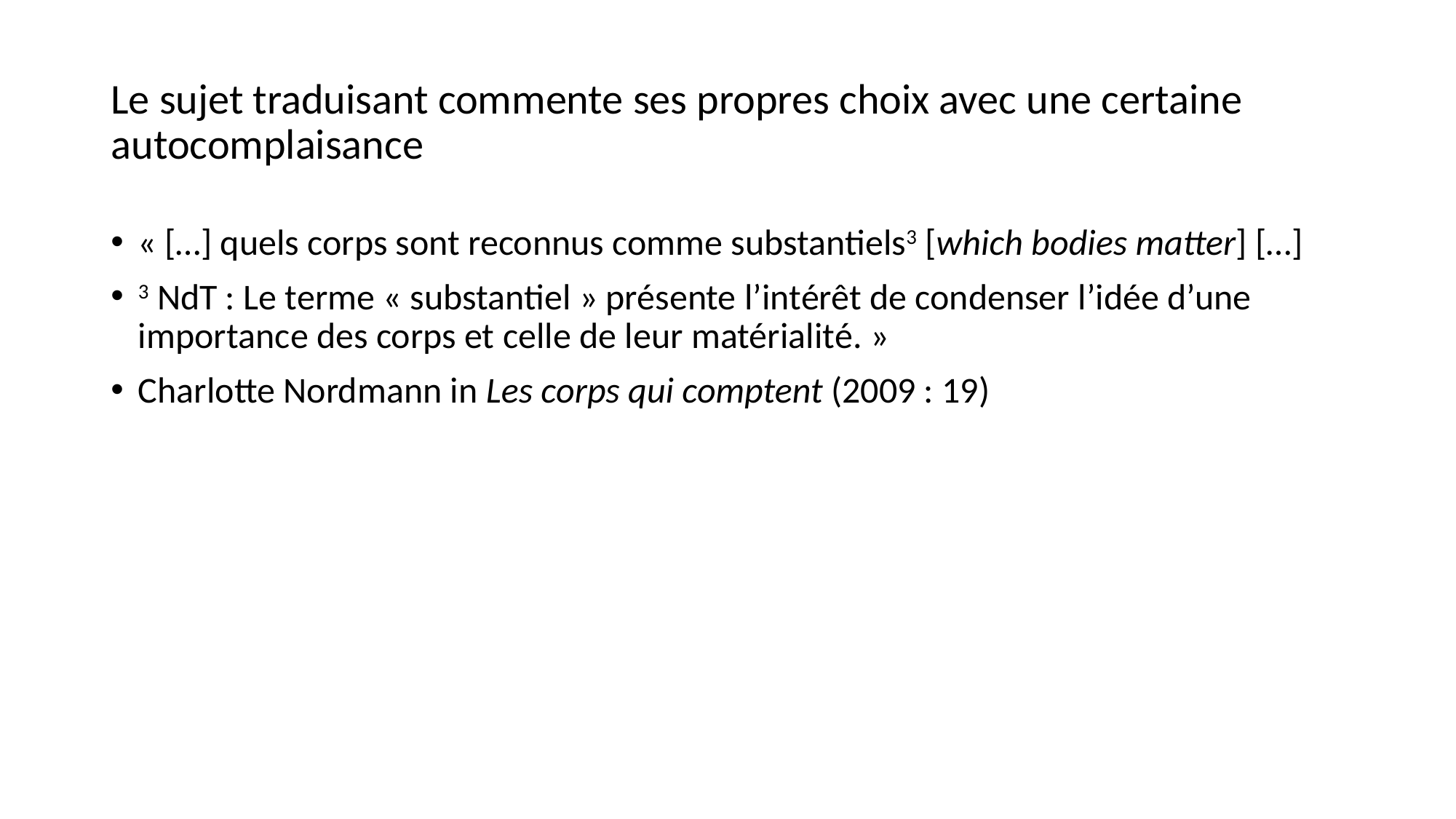

# Le sujet traduisant commente ses propres choix avec une certaine autocomplaisance
« […] quels corps sont reconnus comme substantiels3 [which bodies matter] […]
3 NdT : Le terme « substantiel » présente l’intérêt de condenser l’idée d’une importance des corps et celle de leur matérialité. »
Charlotte Nordmann in Les corps qui comptent (2009 : 19)